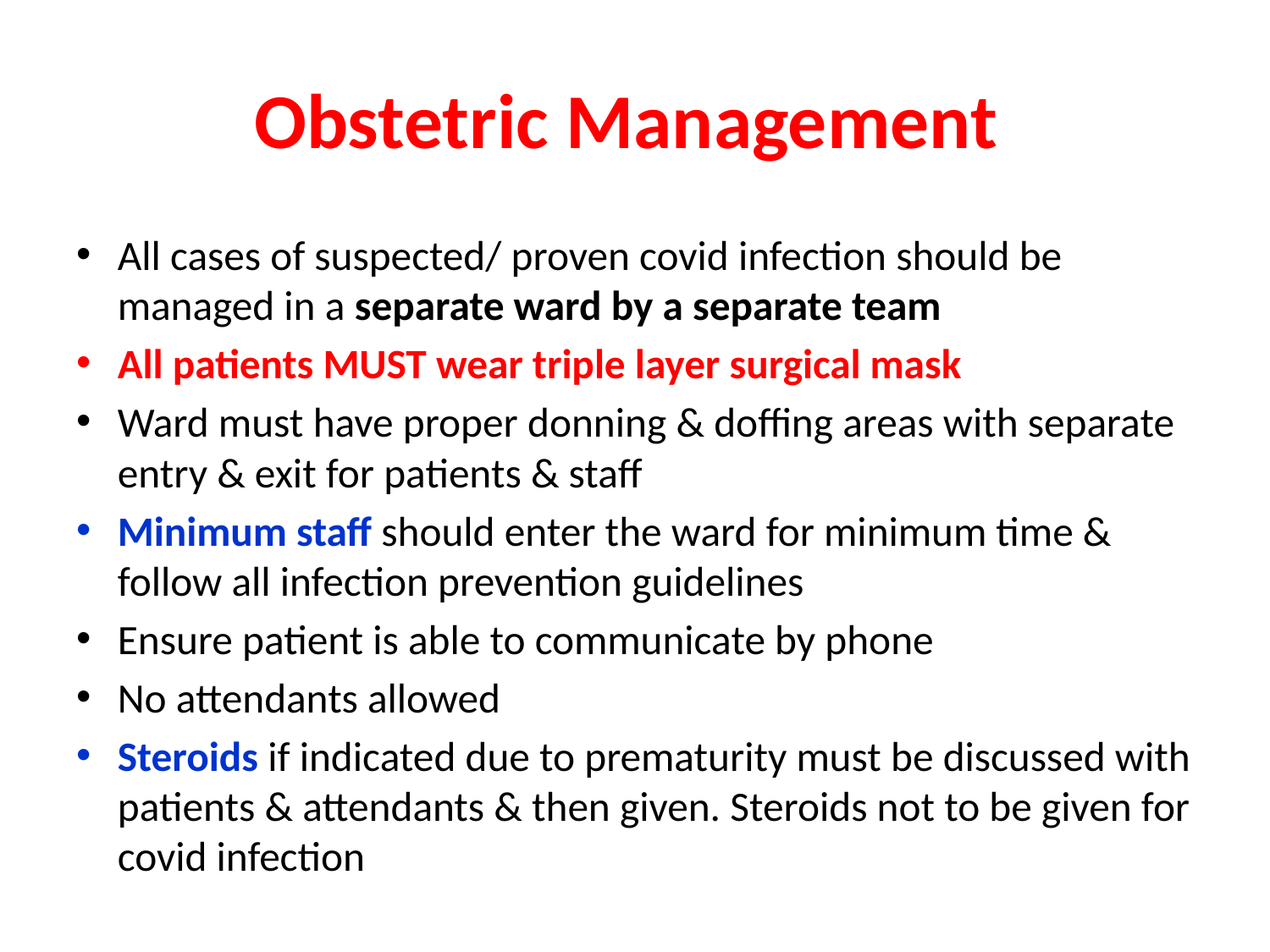

# Obstetric Management
All cases of suspected/ proven covid infection should be managed in a separate ward by a separate team
All patients MUST wear triple layer surgical mask
Ward must have proper donning & doffing areas with separate entry & exit for patients & staff
Minimum staff should enter the ward for minimum time & follow all infection prevention guidelines
Ensure patient is able to communicate by phone
No attendants allowed
Steroids if indicated due to prematurity must be discussed with patients & attendants & then given. Steroids not to be given for covid infection